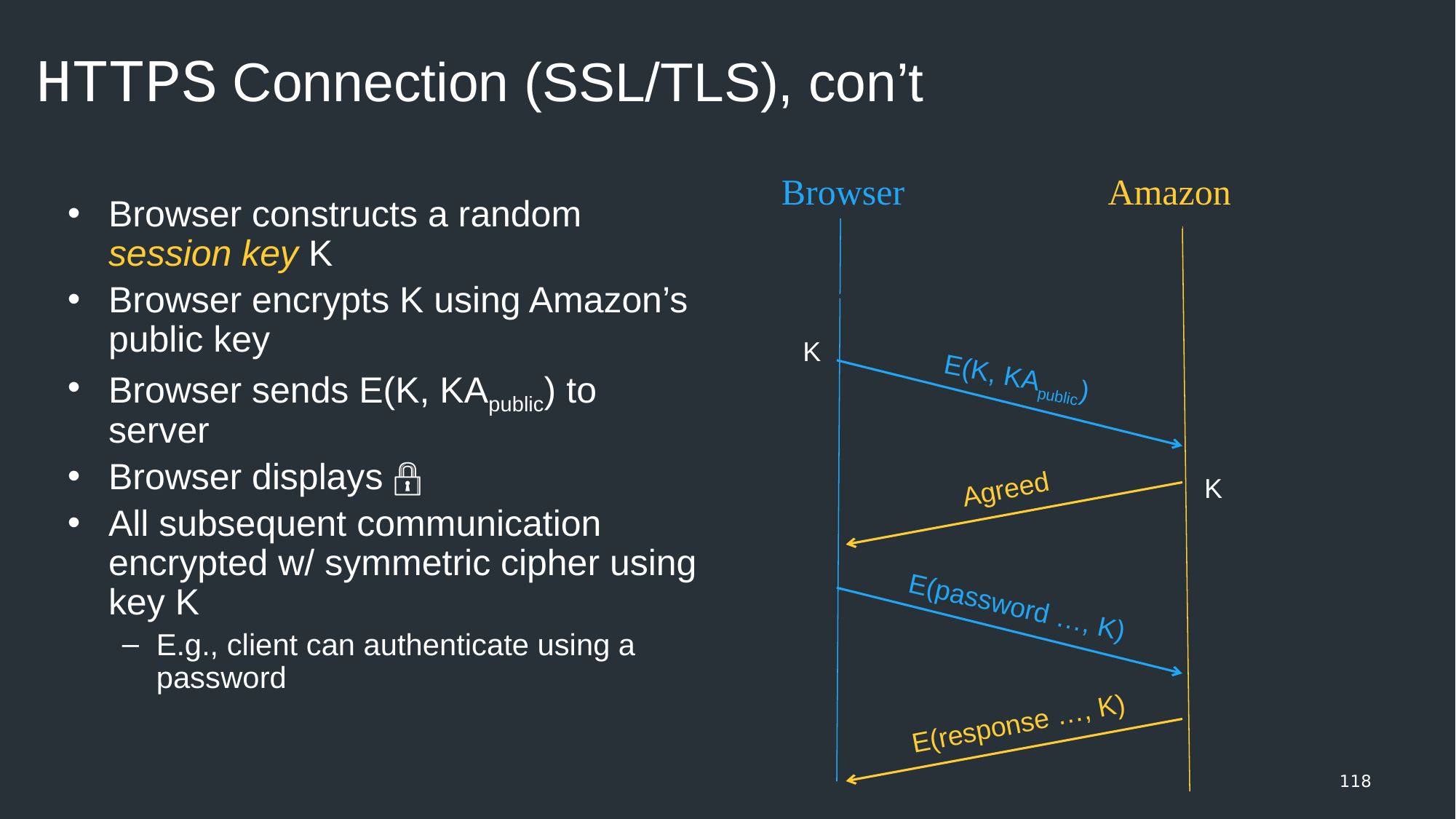

# HTTPS Connection (SSL/TLS), con’t

Browser
Amazon
Browser constructs a random session key K
Browser encrypts K using Amazon’s public key
Browser sends E(K, KApublic) to server
Browser displays 🔒
All subsequent communication encrypted w/ symmetric cipher using key K
E.g., client can authenticate using a password
Here’s my cert

~1 KB of data
K

E(K, KApublic)
K

Agreed

E(password …, K)

E(response …, K)
118